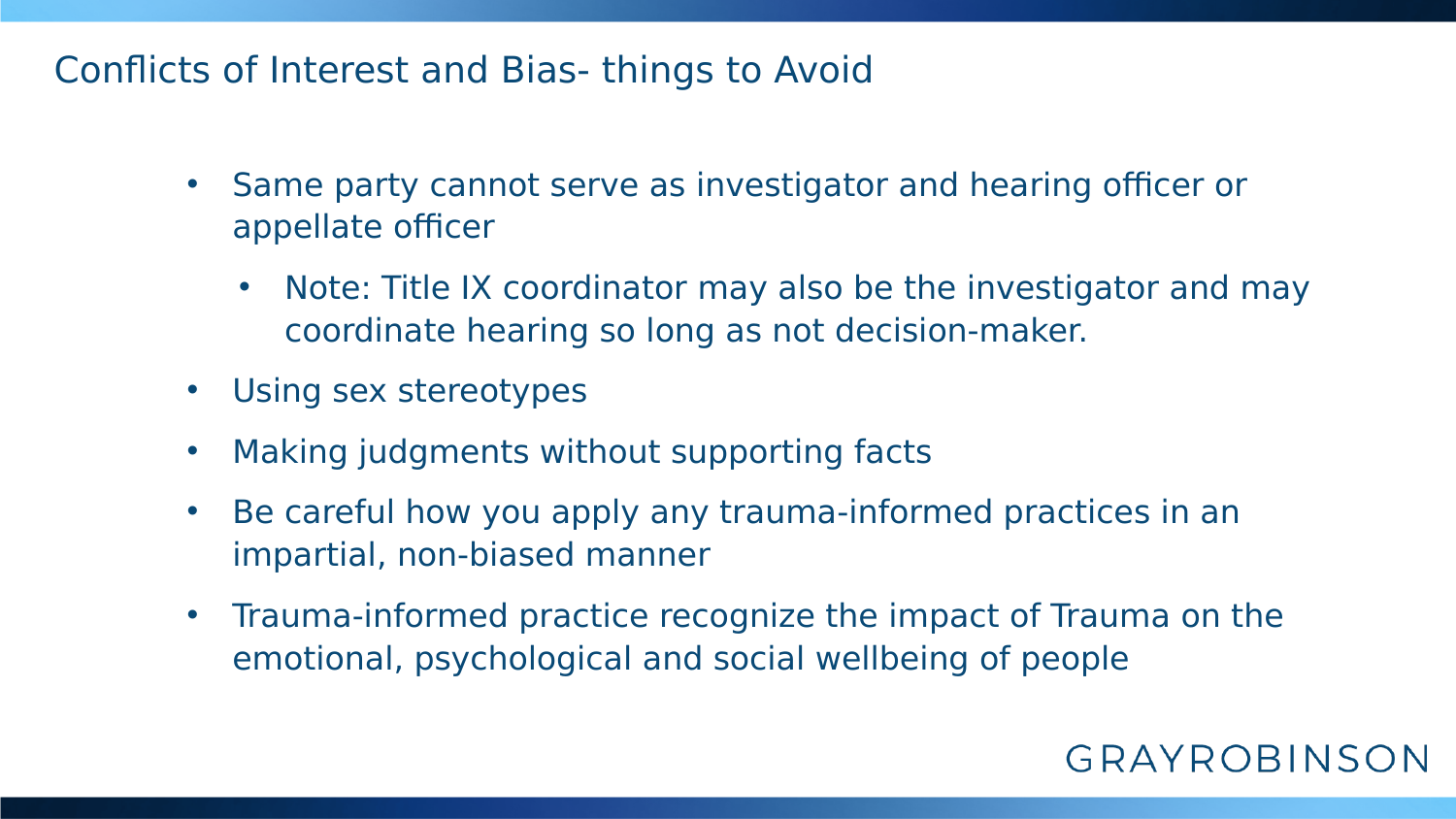

# Conflicts of Interest and Bias- things to Avoid
Same party cannot serve as investigator and hearing officer or appellate officer
Note: Title IX coordinator may also be the investigator and may coordinate hearing so long as not decision-maker.
Using sex stereotypes
Making judgments without supporting facts
Be careful how you apply any trauma-informed practices in an impartial, non-biased manner
Trauma-informed practice recognize the impact of Trauma on the emotional, psychological and social wellbeing of people